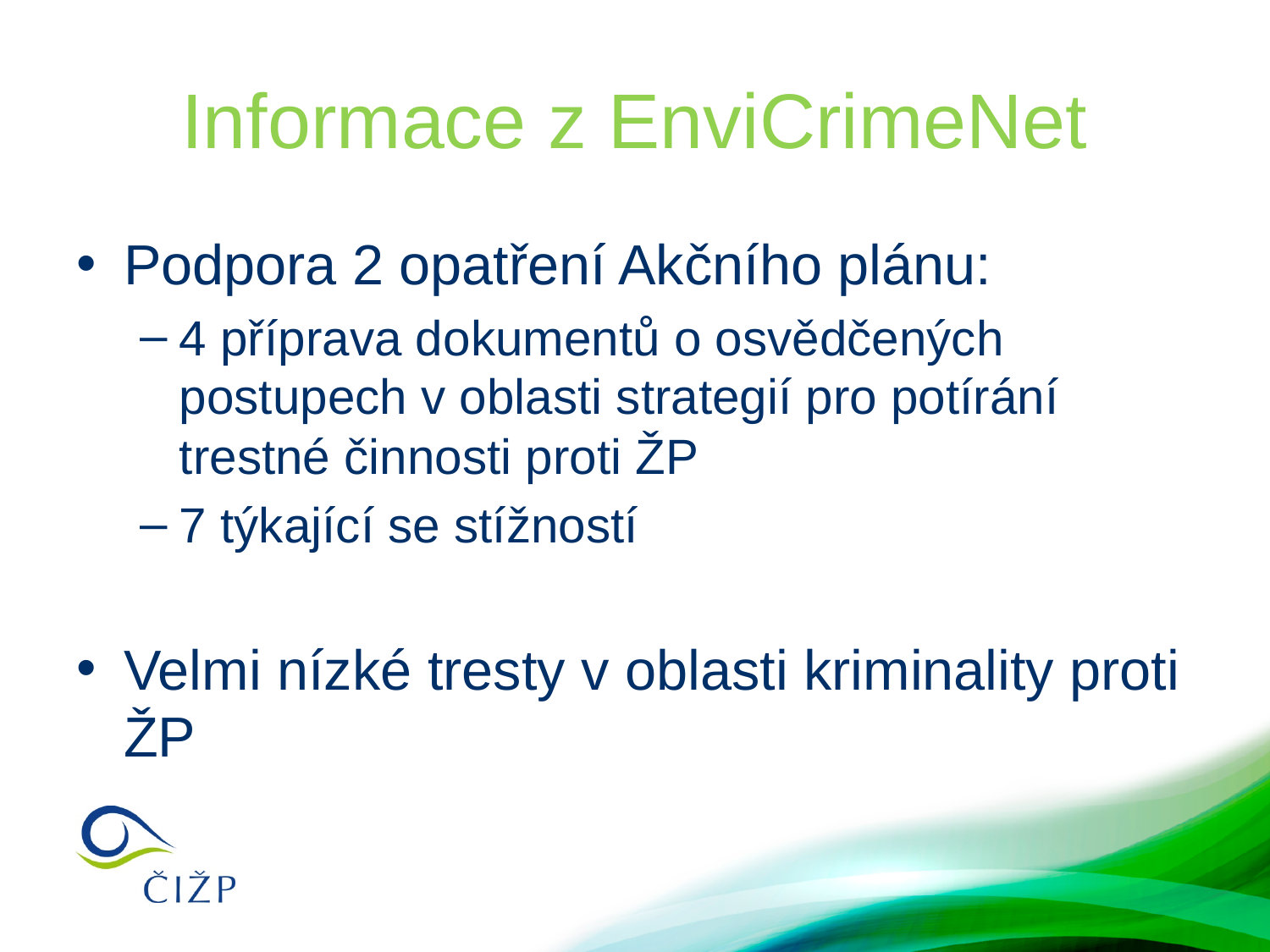

# Informace z EnviCrimeNet
Podpora 2 opatření Akčního plánu:
4 příprava dokumentů o osvědčených postupech v oblasti strategií pro potírání trestné činnosti proti ŽP
7 týkající se stížností

Velmi nízké tresty v oblasti kriminality proti ŽP